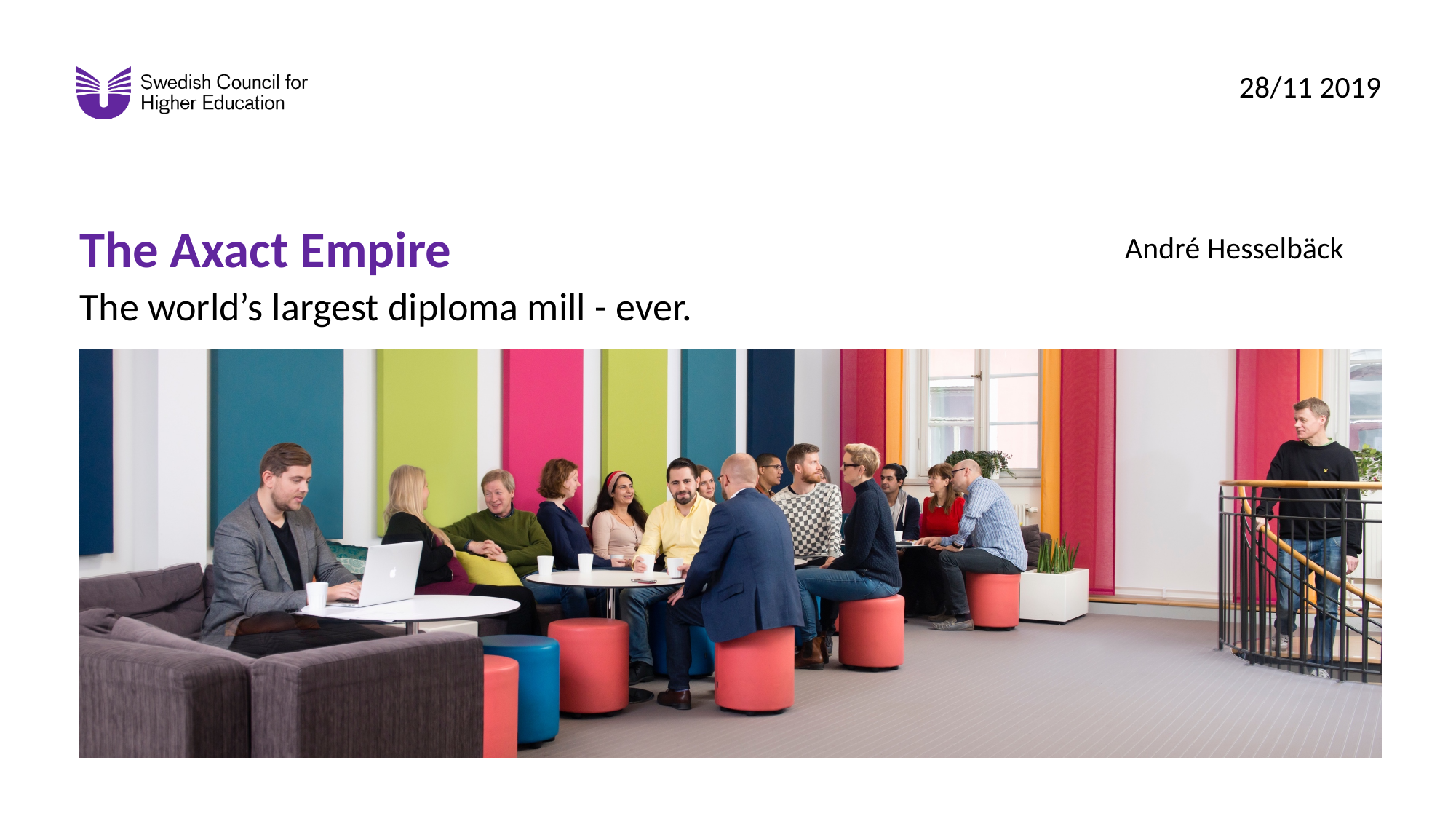

28/11 2019
# The Axact Empire
André Hesselbäck
The world’s largest diploma mill - ever.